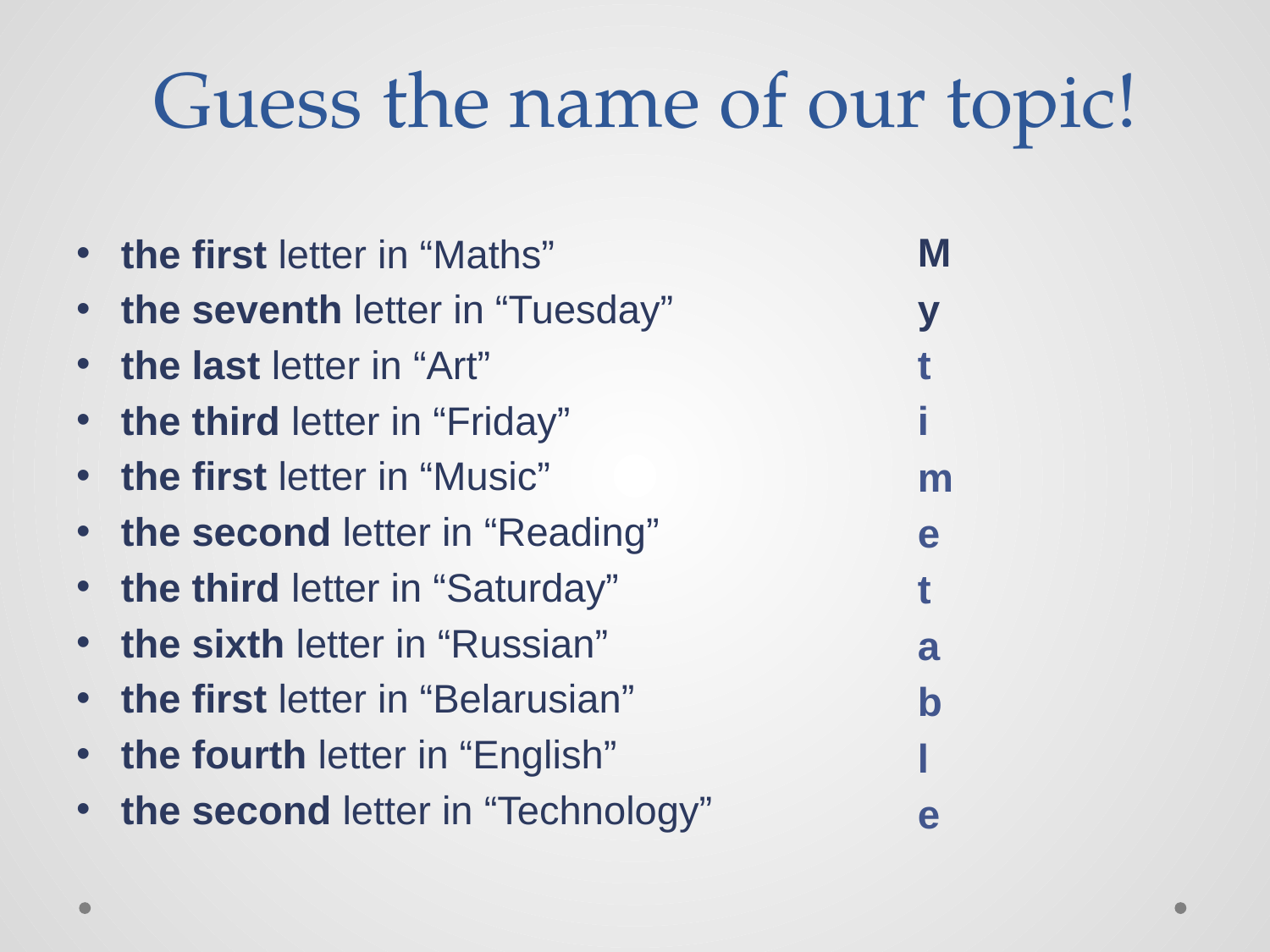

# Guess the name of our topic!
M
y
t
i
m
e
t
a
b
l
e

the first letter in “Maths”
the seventh letter in “Tuesday”
the last letter in “Art”
the third letter in “Friday”
the first letter in “Music”
the second letter in “Reading”
the third letter in “Saturday”
the sixth letter in “Russian”
the first letter in “Belarusian”
the fourth letter in “English”
the second letter in “Technology”